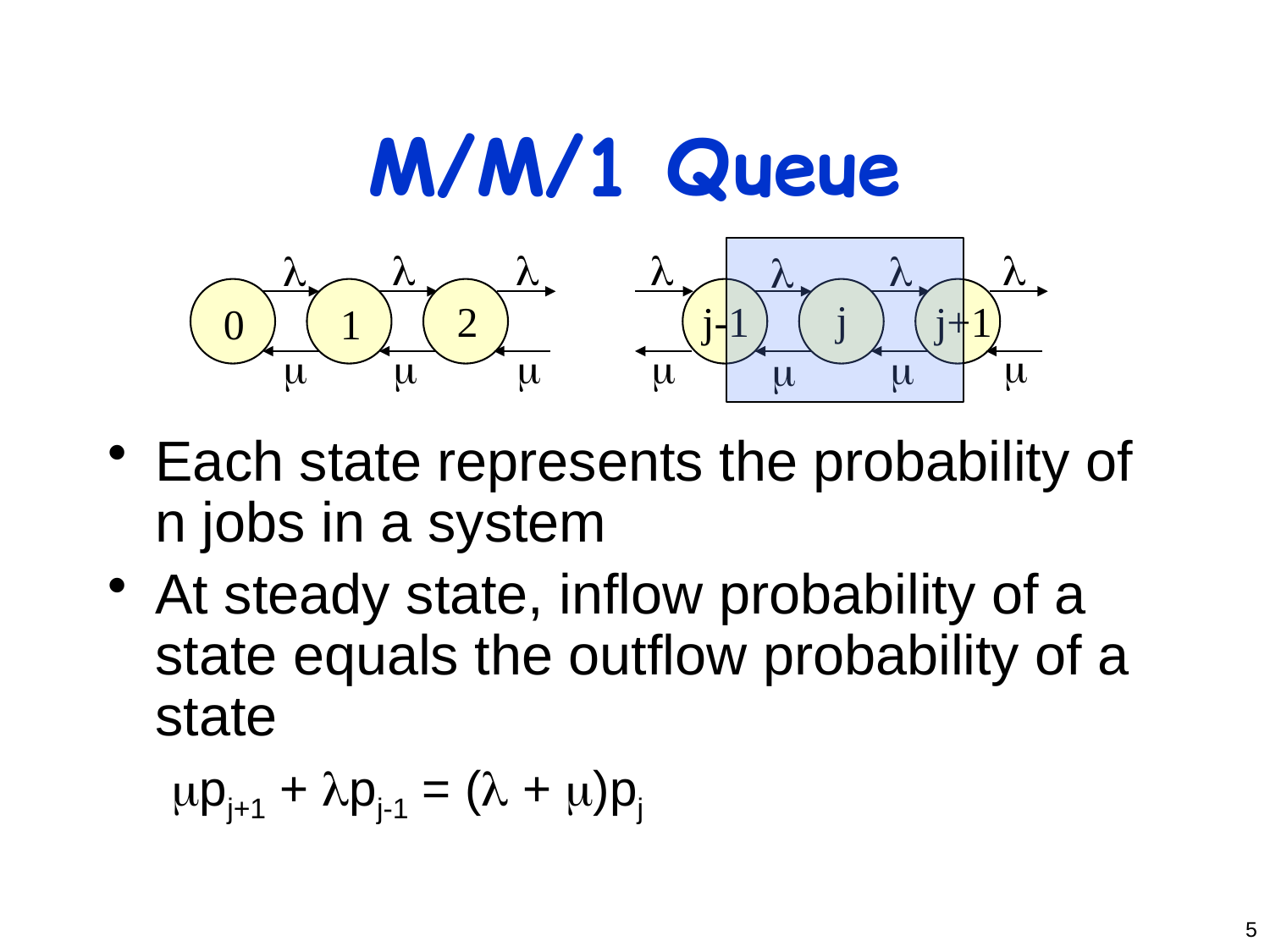

# M/M/1 Queue
λ
μ
λ
μ
λ
μ
λ
μ
λ
μ

λ
μ
λ
μ

Each state represents the probability of n jobs in a system
At steady state, inflow probability of a state equals the outflow probability of a state
μpj+1 + λpj-1 = (λ + μ)pj

j
j-1
j+1
2
0
1
5